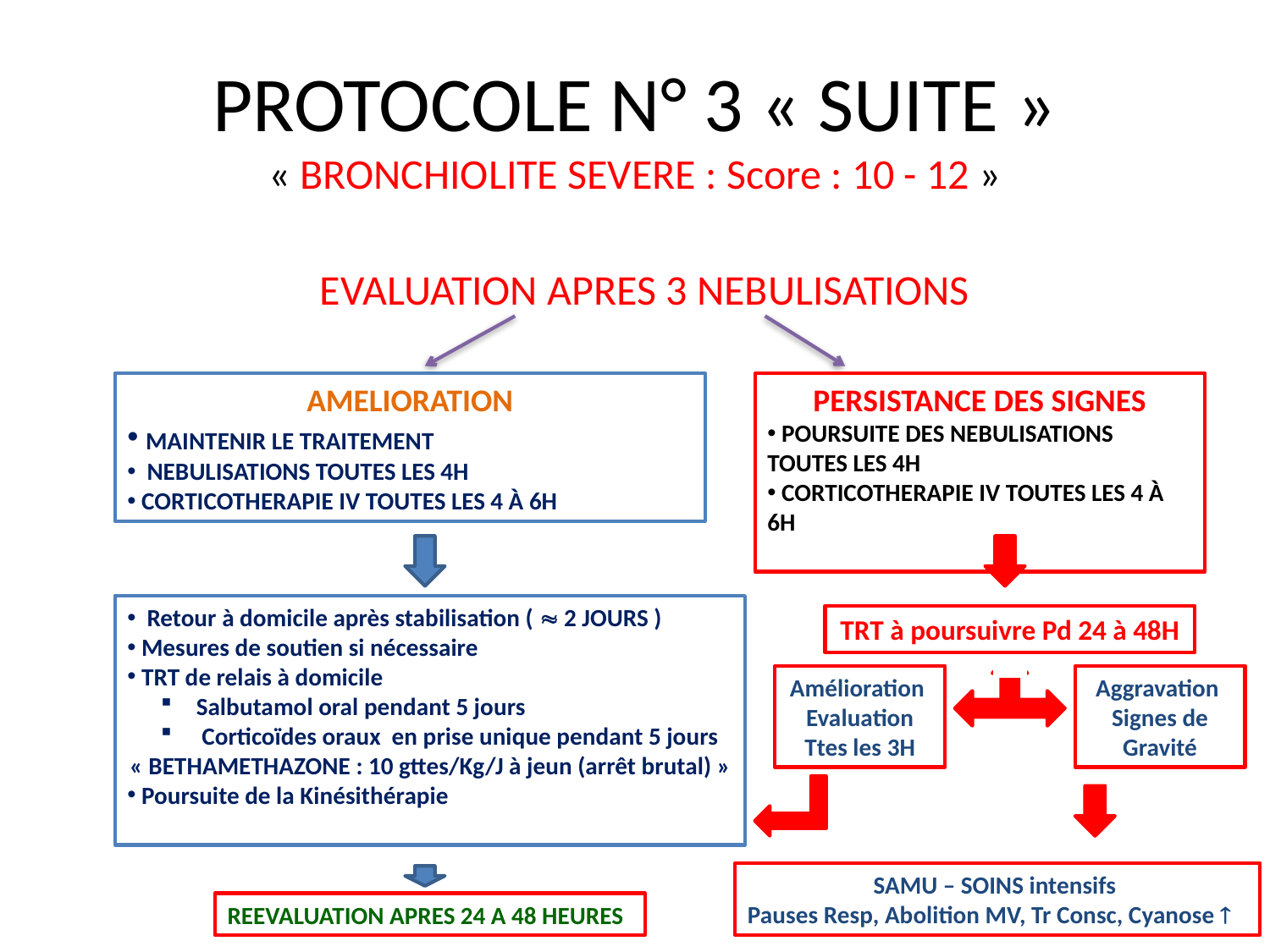

# PROTOCOLE N° 3 « SUITE » « BRONCHIOLITE SEVERE : Score : 10 - 12 »
EVALUATION APRES 3 NEBULISATIONS

AMELIORATION
 Maintenir le traitement
  Nebulisations toutes les 4H
 Corticotherapie IV toutes les 4 à 6H
Persistance des signes
 Poursuite des nebulisations toutes les 4H
 Corticotherapie IV toutes les 4 à 6H

  Retour à domicile après stabilisation ( ≈ 2 JOURS )
 Mesures de soutien si nécessaire
 TRT de relais à domicile
 Salbutamol oral pendant 5 jours
  Corticoïdes oraux  en prise unique pendant 5 jours
« BETHAMETHAZONE : 10 gttes/Kg/J à jeun (arrêt brutal) »
 Poursuite de la Kinésithérapie

TRT à poursuivre Pd 24 à 48H

Amélioration
Evaluation
Ttes les 3H
Aggravation
Signes de Gravité

SAMU – SOINS intensifs
Pauses Resp, Abolition MV, Tr Consc, Cyanose ↑

REEVALUATION APRES 24 A 48 HEURES